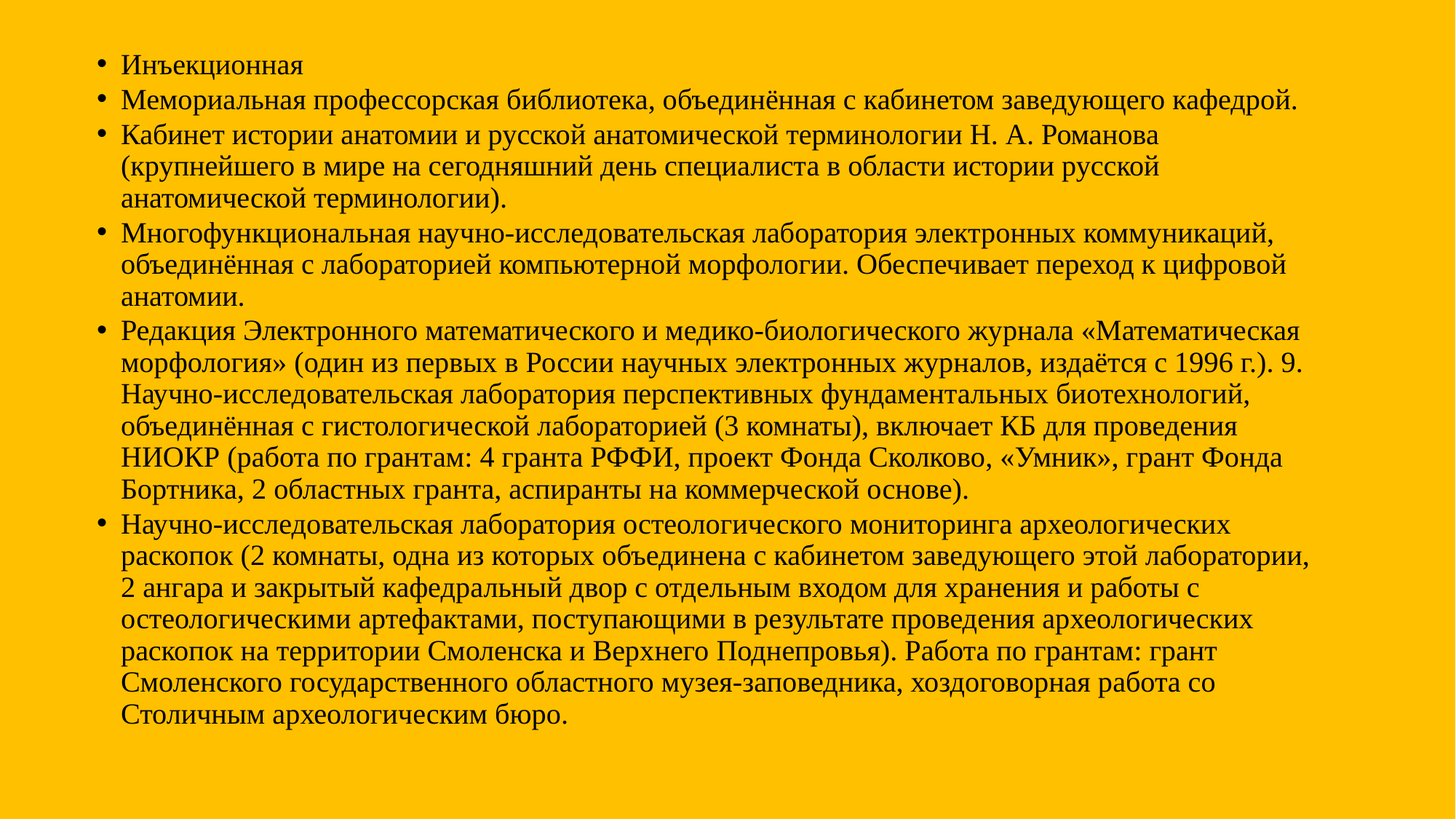

Инъекционная
Мемориальная профессорская библиотека, объединённая с кабинетом заведующего кафедрой.
Кабинет истории анатомии и русской анатомической терминологии Н. А. Романова (крупнейшего в мире на сегодняшний день специалиста в области истории русской анатомической терминологии).
Многофункциональная научно-исследовательская лаборатория электронных коммуникаций, объединённая с лабораторией компьютерной морфологии. Обеспечивает переход к цифровой анатомии.
Редакция Электронного математического и медико-биологического журнала «Математическая морфология» (один из первых в России научных электронных журналов, издаётся с 1996 г.). 9. Научно-исследовательская лаборатория перспективных фундаментальных биотехнологий, объединённая с гистологической лабораторией (3 комнаты), включает КБ для проведения НИОКР (работа по грантам: 4 гранта РФФИ, проект Фонда Сколково, «Умник», грант Фонда Бортника, 2 областных гранта, аспиранты на коммерческой основе).
Научно-исследовательская лаборатория остеологического мониторинга археологических раскопок (2 комнаты, одна из которых объединена с кабинетом заведующего этой лаборатории, 2 ангара и закрытый кафедральный двор с отдельным входом для хранения и работы с остеологическими артефактами, поступающими в результате проведения археологических раскопок на территории Смоленска и Верхнего Поднепровья). Работа по грантам: грант Смоленского государственного областного музея-заповедника, хоздоговорная работа со Столичным археологическим бюро.

#